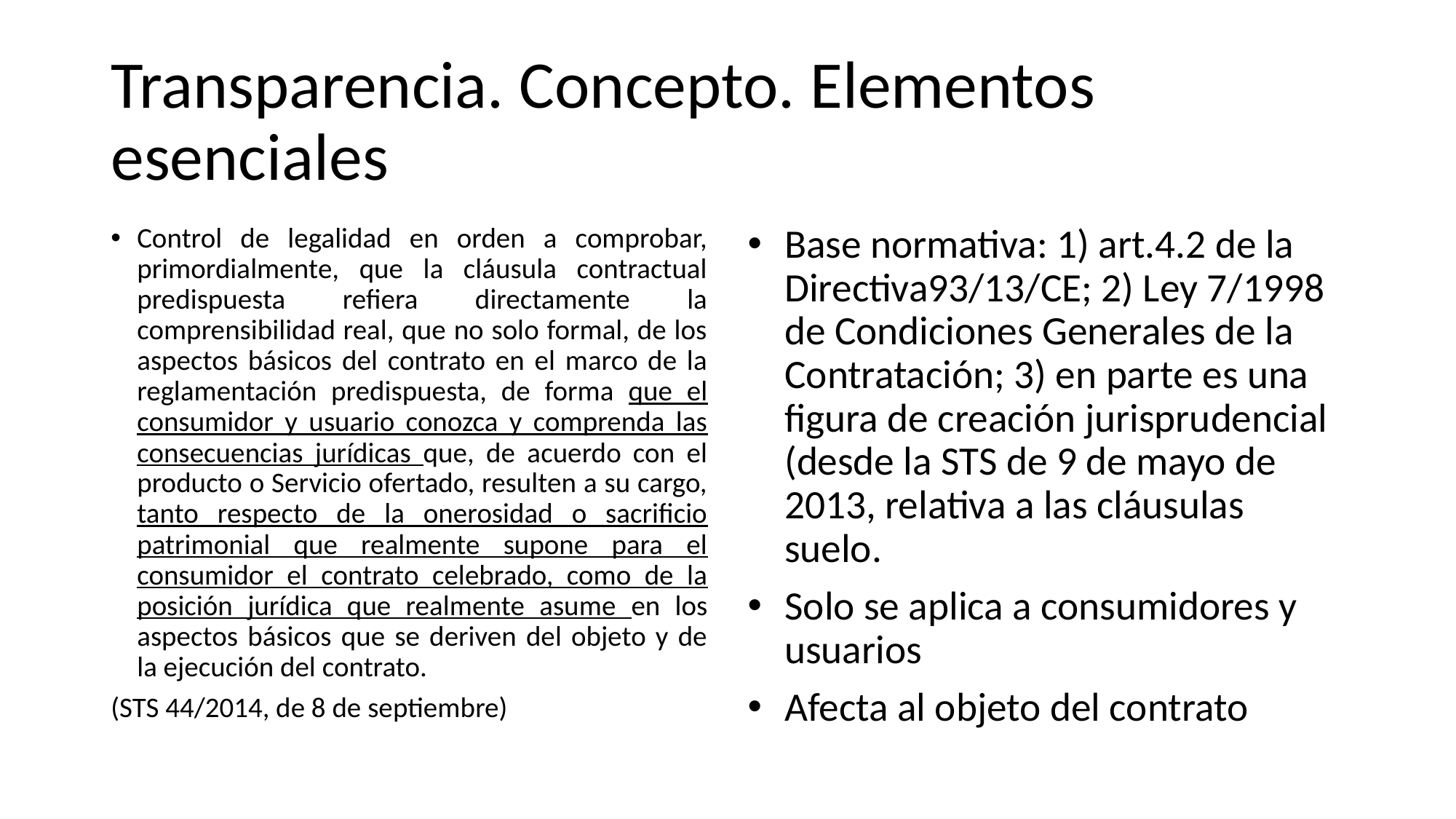

# Transparencia. Concepto. Elementos esenciales
Control de legalidad en orden a comprobar, primordialmente, que la cláusula contractual predispuesta refiera directamente la comprensibilidad real, que no solo formal, de los aspectos básicos del contrato en el marco de la reglamentación predispuesta, de forma que el consumidor y usuario conozca y comprenda las consecuencias jurídicas que, de acuerdo con el producto o Servicio ofertado, resulten a su cargo, tanto respecto de la onerosidad o sacrificio patrimonial que realmente supone para el consumidor el contrato celebrado, como de la posición jurídica que realmente asume en los aspectos básicos que se deriven del objeto y de la ejecución del contrato.
(STS 44/2014, de 8 de septiembre)
Base normativa: 1) art.4.2 de la Directiva93/13/CE; 2) Ley 7/1998 de Condiciones Generales de la Contratación; 3) en parte es una figura de creación jurisprudencial (desde la STS de 9 de mayo de 2013, relativa a las cláusulas suelo.
Solo se aplica a consumidores y usuarios
Afecta al objeto del contrato